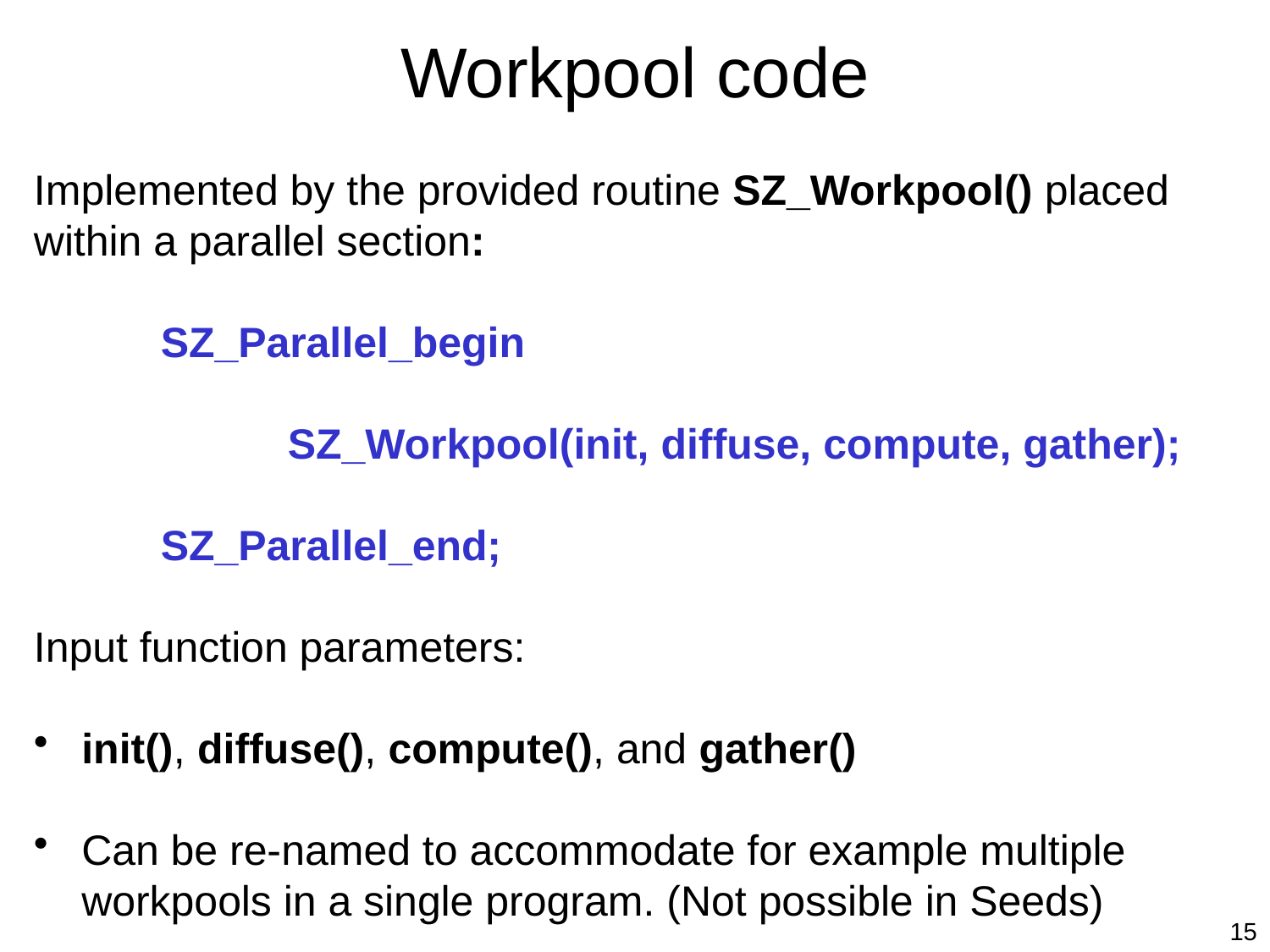

Workpool code

Implemented by the provided routine SZ_Workpool() placed within a parallel section:

	SZ_Parallel_begin

		SZ_Workpool(init, diffuse, compute, gather);

	SZ_Parallel_end;

Input function parameters:

init(), diffuse(), compute(), and gather()

Can be re-named to accommodate for example multiple workpools in a single program. (Not possible in Seeds)
15